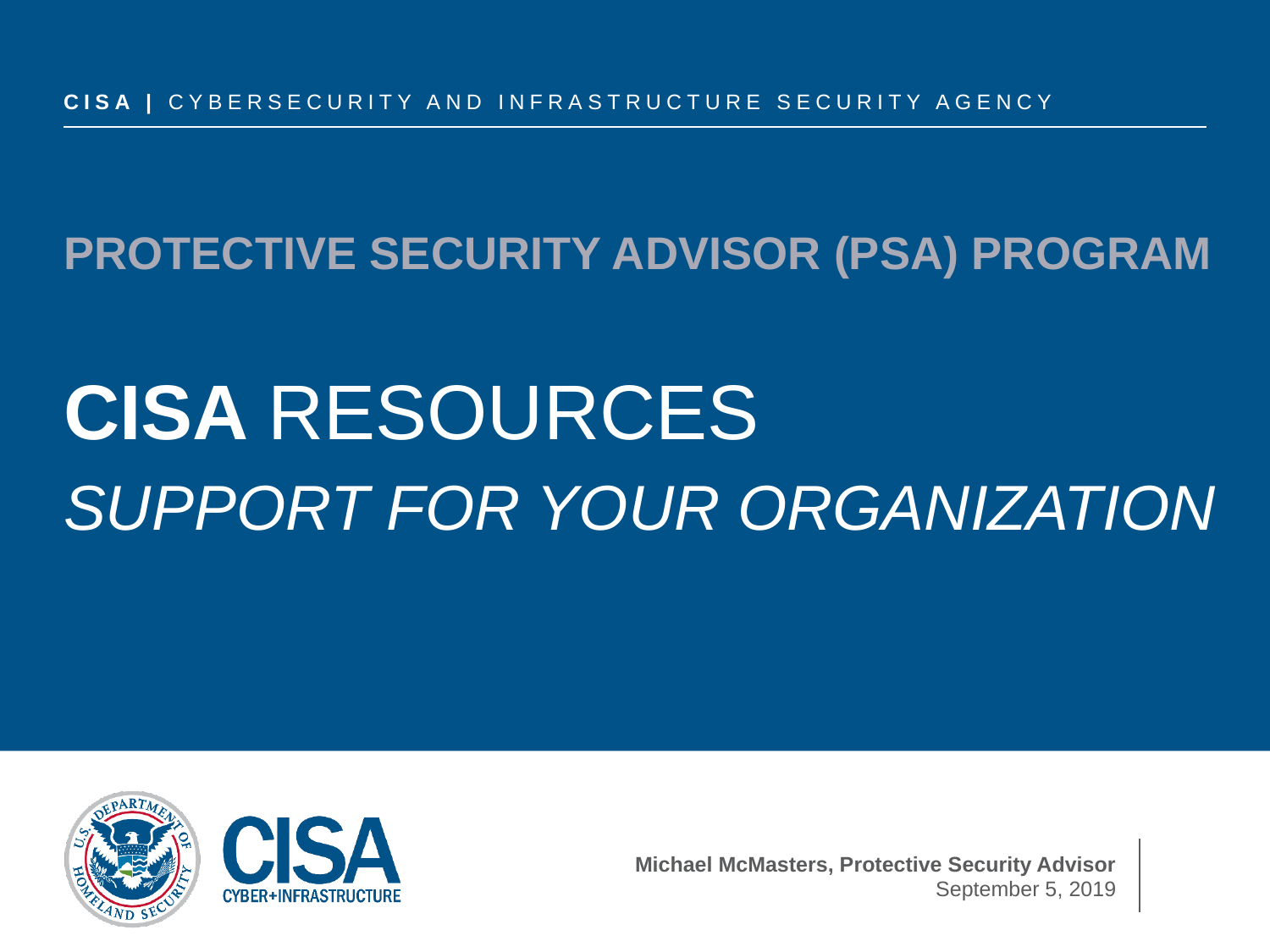

# Protective Security Advisor (PSA) Program CISA Resources Support For Your Organization